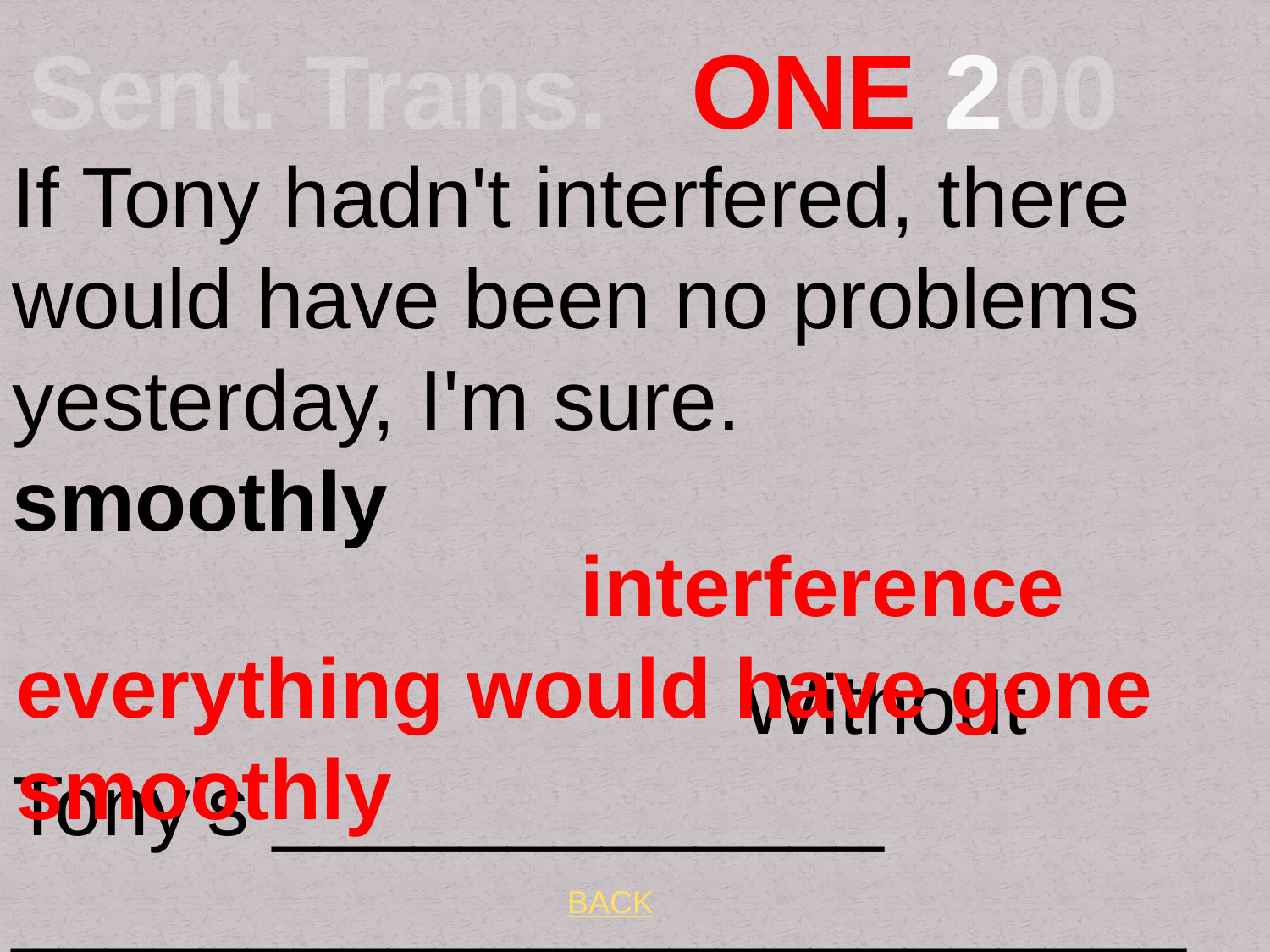

# Sent. Trans.   ONE 200
If Tony hadn't interfered, there would have been no problems yesterday, I'm sure.                smoothly                                                                                                                         Without Tony's _____________  _________________________ _________yesterday, I'm sure.
                        interference everything would have gone smoothly
BACK